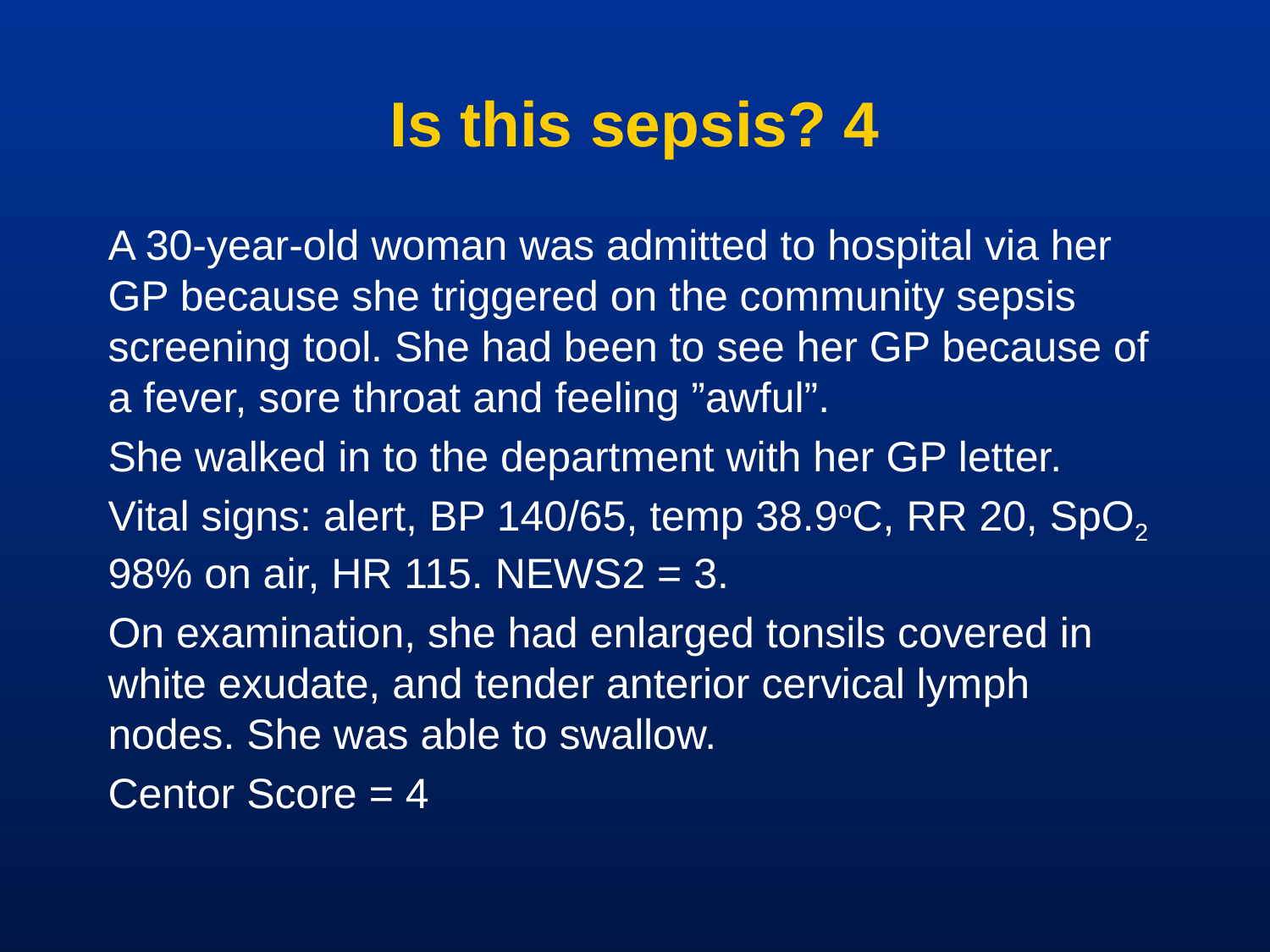

# Is this sepsis? 4
A 30-year-old woman was admitted to hospital via her GP because she triggered on the community sepsis screening tool. She had been to see her GP because of a fever, sore throat and feeling ”awful”.
She walked in to the department with her GP letter.
Vital signs: alert, BP 140/65, temp 38.9oC, RR 20, SpO2 98% on air, HR 115. NEWS2 = 3.
On examination, she had enlarged tonsils covered in white exudate, and tender anterior cervical lymph nodes. She was able to swallow.
Centor Score = 4